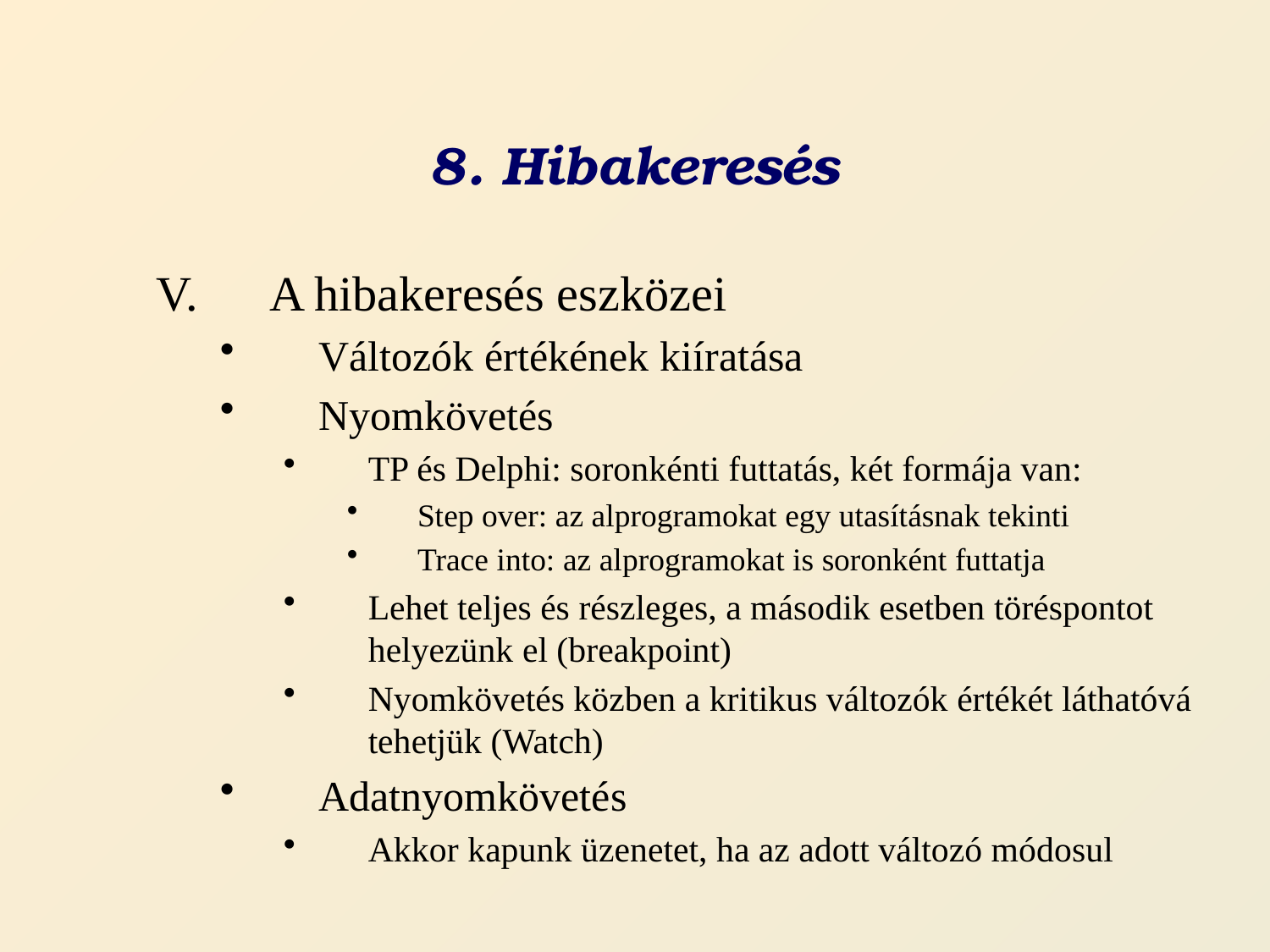

# 8. Hibakeresés
A hibakeresés eszközei
Változók értékének kiíratása
Nyomkövetés
TP és Delphi: soronkénti futtatás, két formája van:
Step over: az alprogramokat egy utasításnak tekinti
Trace into: az alprogramokat is soronként futtatja
Lehet teljes és részleges, a második esetben töréspontot helyezünk el (breakpoint)
Nyomkövetés közben a kritikus változók értékét láthatóvá tehetjük (Watch)
Adatnyomkövetés
Akkor kapunk üzenetet, ha az adott változó módosul